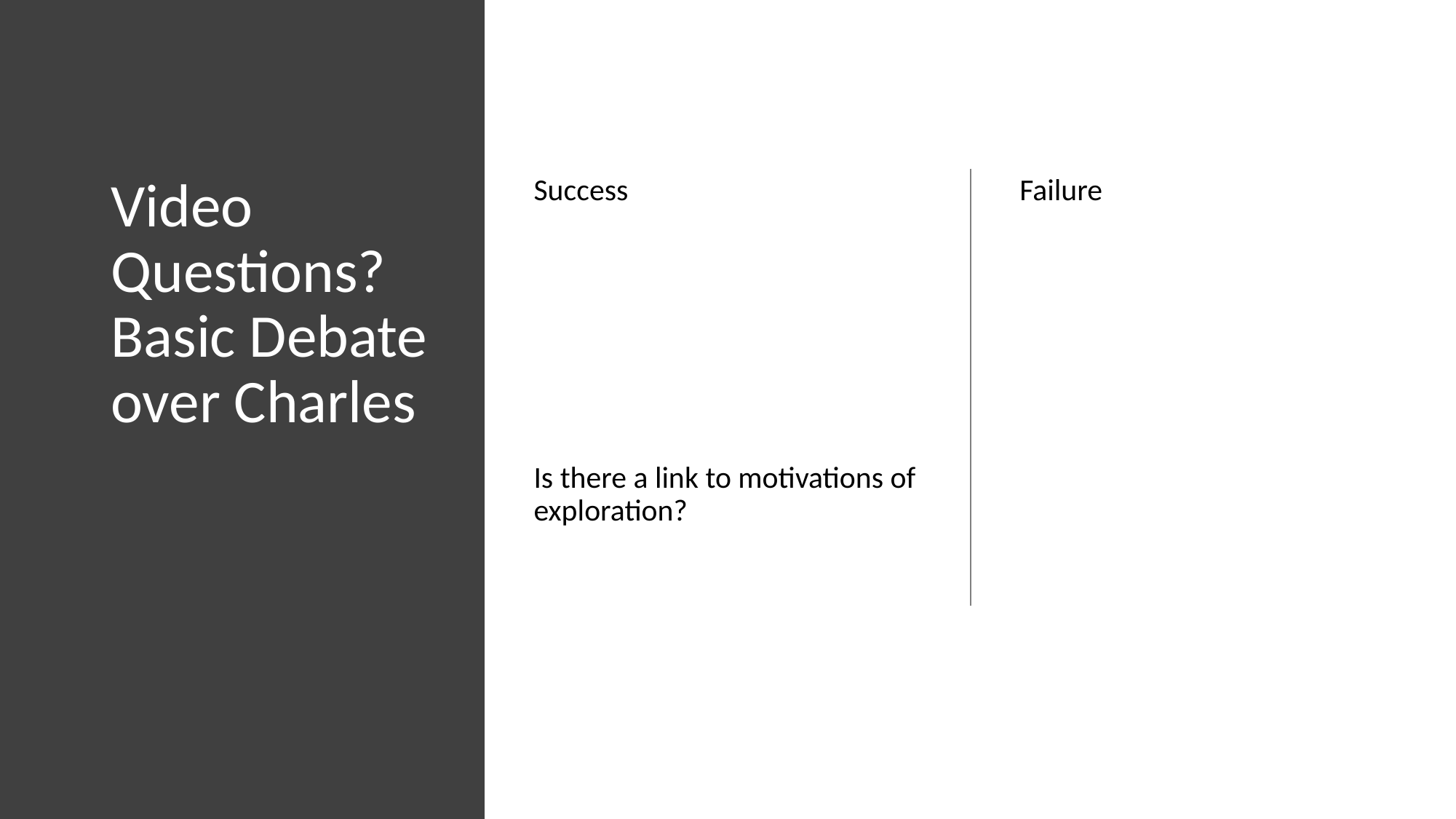

# Video Questions? Basic Debate over Charles
Success

Is there a link to motivations of exploration?
Failure